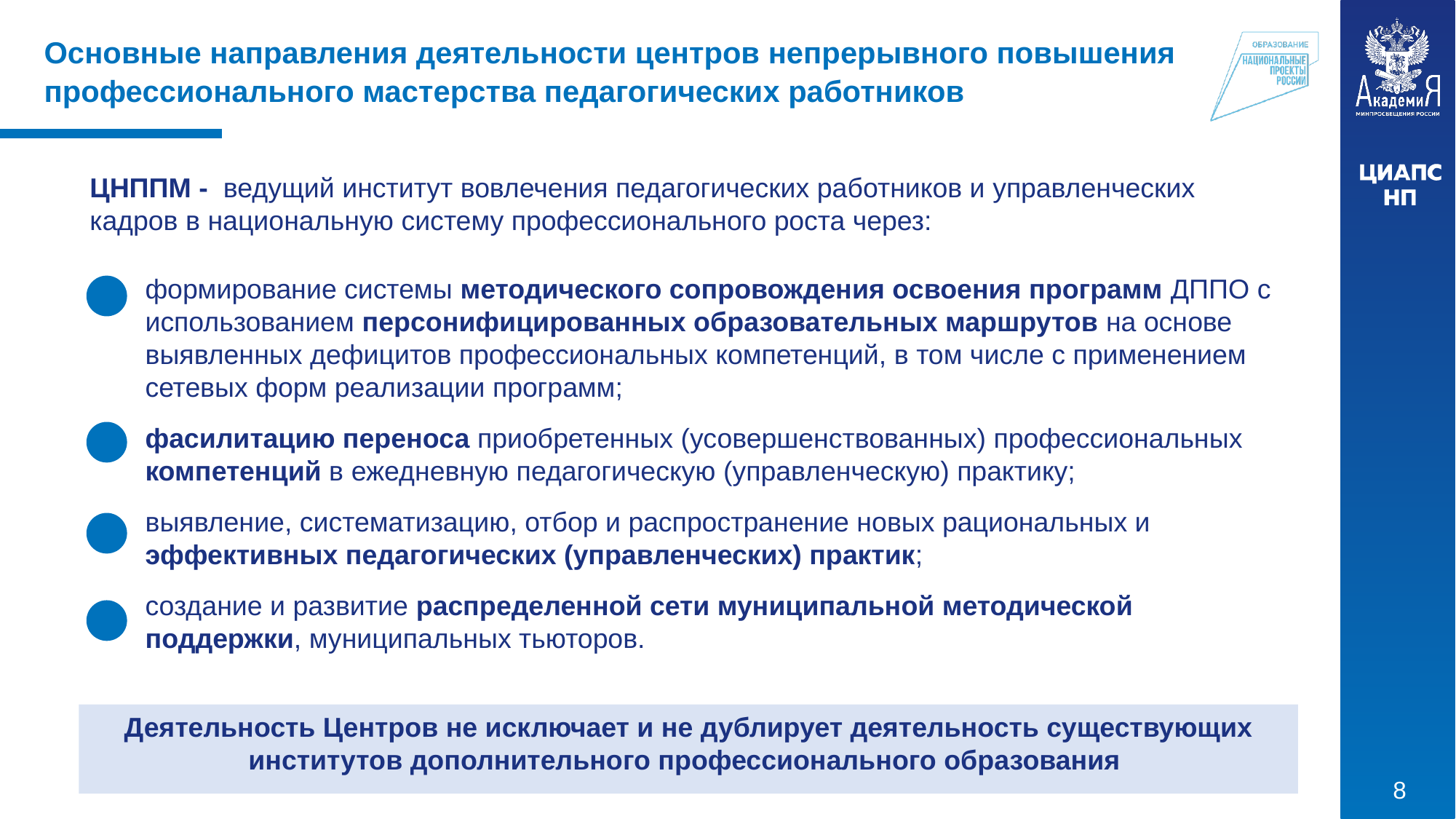

Основные направления деятельности центров непрерывного повышения профессионального мастерства педагогических работников
ЦНППМ -  ведущий институт вовлечения педагогических работников и управленческих кадров в национальную систему профессионального роста через:
формирование системы методического сопровождения освоения программ ДППО с использованием персонифицированных образовательных маршрутов на основе выявленных дефицитов профессиональных компетенций, в том числе с применением сетевых форм реализации программ;
фасилитацию переноса приобретенных (усовершенствованных) профессиональных компетенций в ежедневную педагогическую (управленческую) практику;
выявление, систематизацию, отбор и распространение новых рациональных и эффективных педагогических (управленческих) практик;
создание и развитие распределенной сети муниципальной методической поддержки, муниципальных тьюторов.

Деятельность Центров не исключает и не дублирует деятельность существующих институтов дополнительного профессионального образования